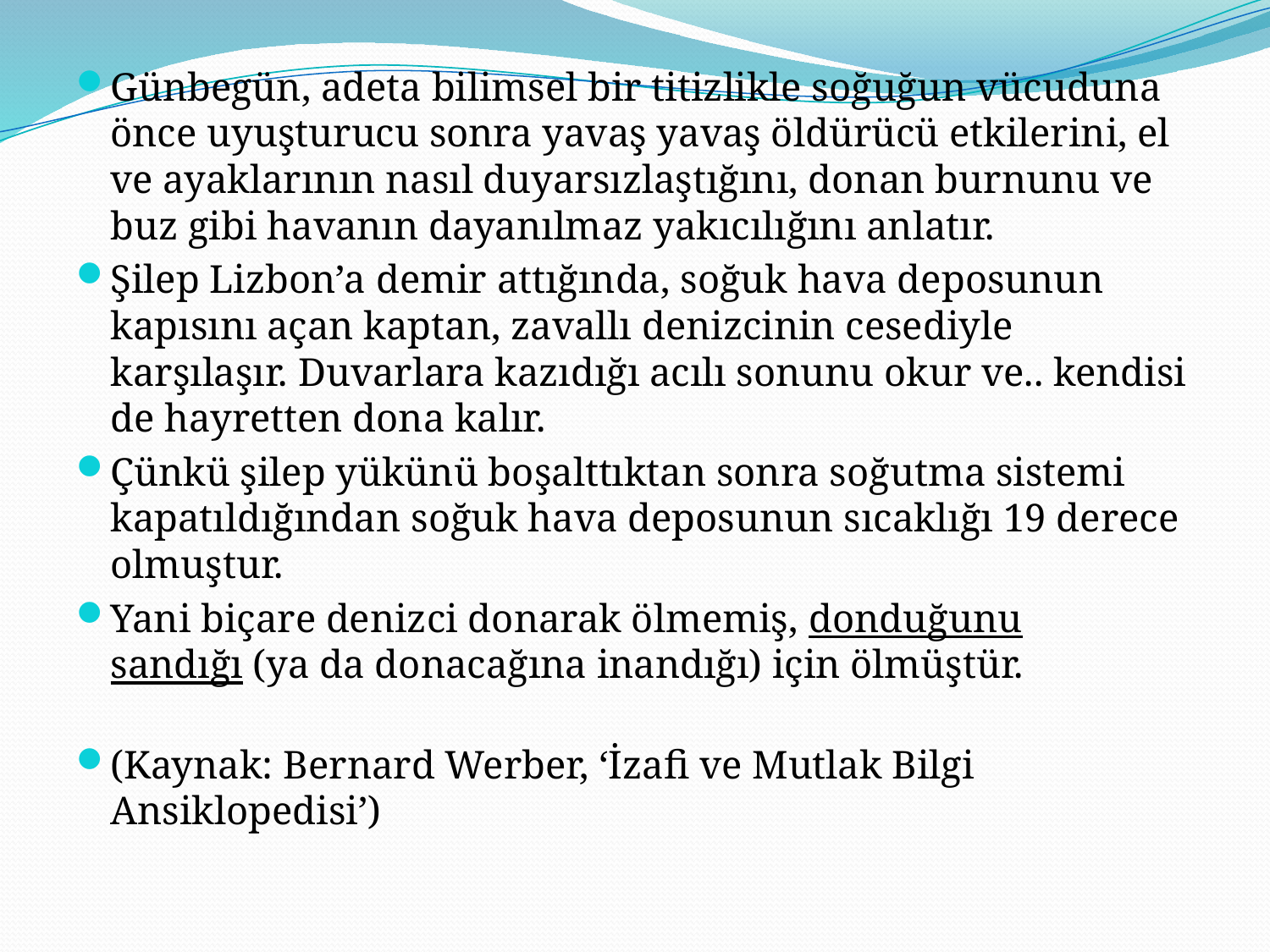

Günbegün, adeta bilimsel bir titizlikle soğuğun vücuduna önce uyuşturucu sonra yavaş yavaş öldürücü etkilerini, el ve ayaklarının nasıl duyarsızlaştığını, donan burnunu ve buz gibi havanın dayanılmaz yakıcılığını anlatır.
Şilep Lizbon’a demir attığında, soğuk hava deposunun kapısını açan kaptan, zavallı denizcinin cesediyle karşılaşır. Duvarlara kazıdığı acılı sonunu okur ve.. kendisi de hayretten dona kalır.
Çünkü şilep yükünü boşalttıktan sonra soğutma sistemi kapatıldığından soğuk hava deposunun sıcaklığı 19 derece olmuştur.
Yani biçare denizci donarak ölmemiş, donduğunu sandığı (ya da donacağına inandığı) için ölmüştür.
(Kaynak: Bernard Werber, ‘İzafi ve Mutlak Bilgi Ansiklopedisi’)